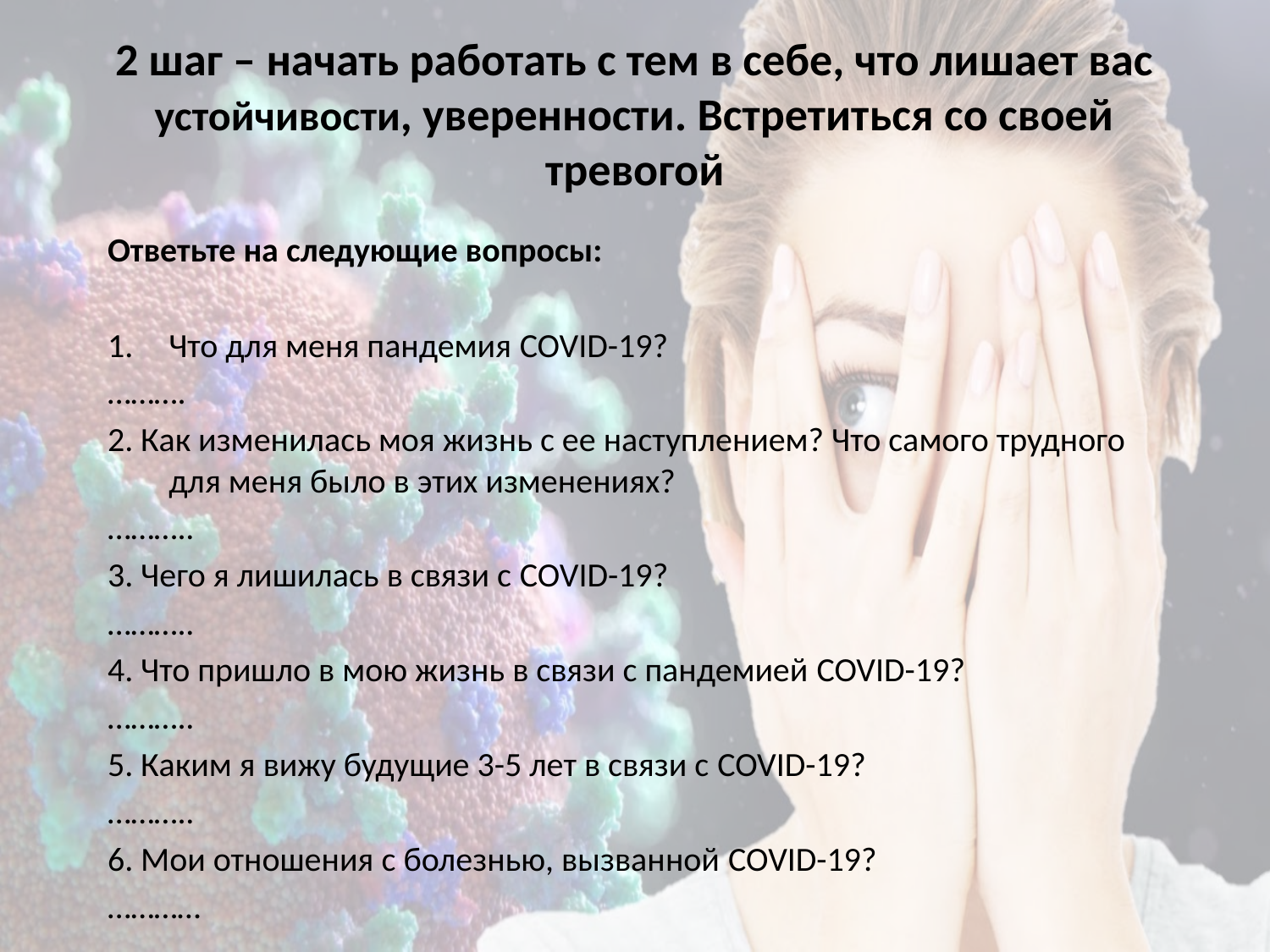

# 2 шаг – начать работать с тем в себе, что лишает вас устойчивости, уверенности. Встретиться со своей тревогой
Ответьте на следующие вопросы:

Что для меня пандемия COVID-19?
……….
2. Как изменилась моя жизнь с ее наступлением? Что самого трудного для меня было в этих изменениях?
………..
3. Чего я лишилась в связи с COVID-19?
………..
4. Что пришло в мою жизнь в связи с пандемией COVID-19?
………..
5. Каким я вижу будущие 3-5 лет в связи с COVID-19?
………..
6. Мои отношения с болезнью, вызванной COVID-19?
…………